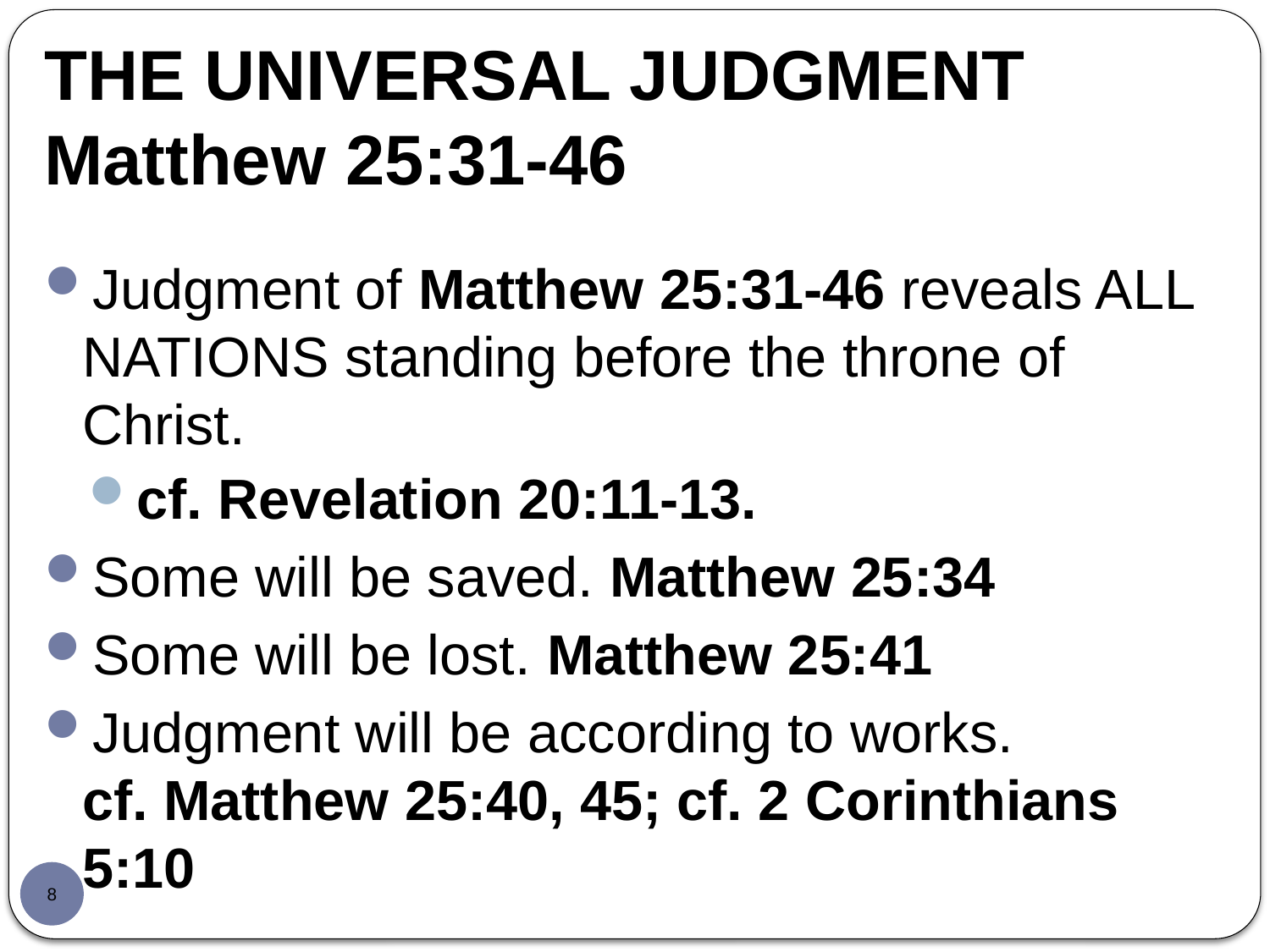

# THE UNIVERSAL JUDGMENT Matthew 25:31-46
Judgment of Matthew 25:31-46 reveals ALL NATIONS standing before the throne of Christ.
cf. Revelation 20:11-13.
Some will be saved. Matthew 25:34
Some will be lost. Matthew 25:41
Judgment will be according to works.
cf. Matthew 25:40, 45; cf. 2 Corinthians 5:10
8